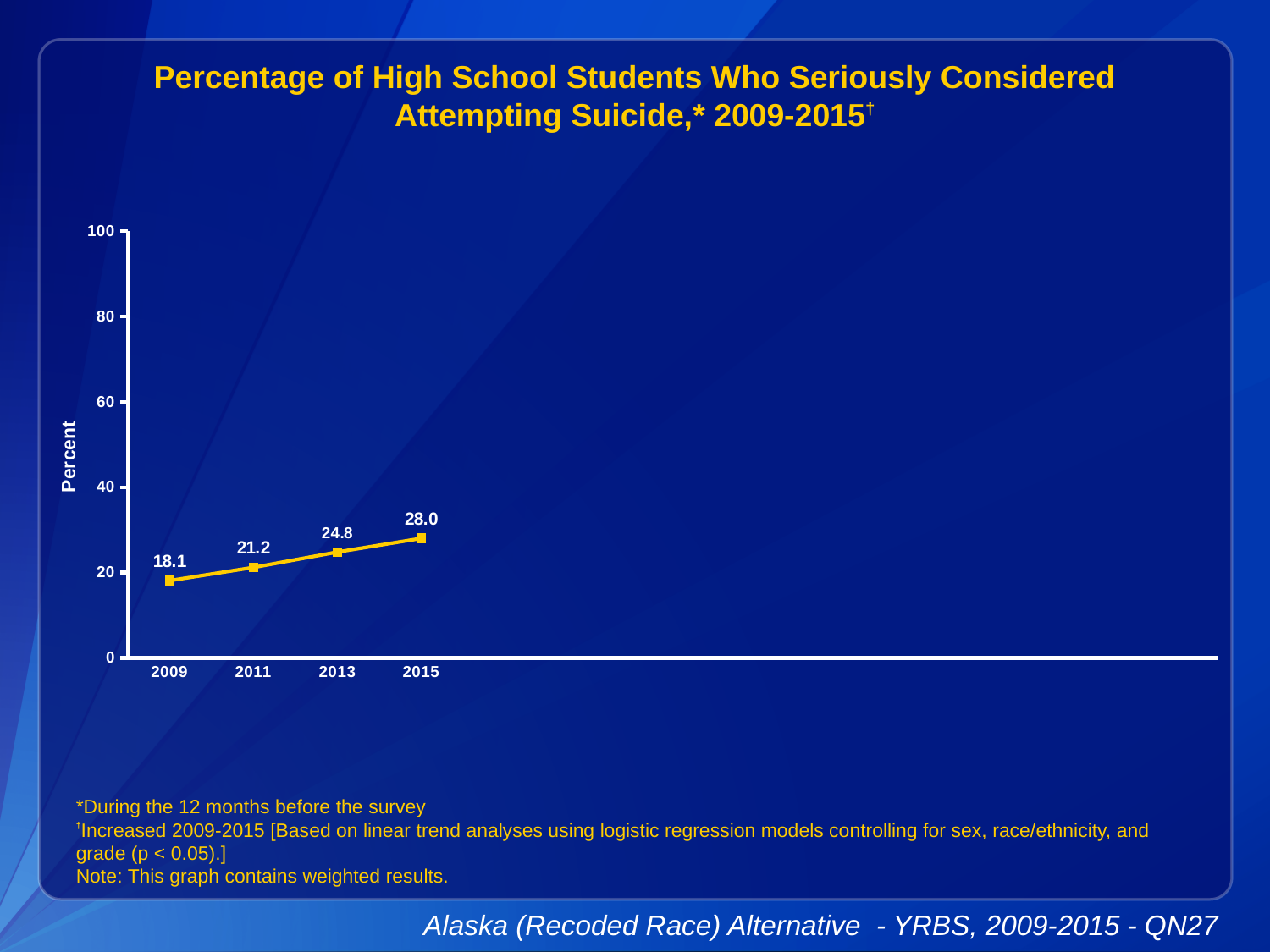

Percentage of High School Students Who Seriously Considered Attempting Suicide,* 2009-2015†

### Chart

| Category | Series 1 |
|---|---|
| 2009 | 18.1 |
| 2011 | 21.2 |
| 2013 | 24.8 |
| 2015 | 28.0 |
|  | None |
|  | None |
|  | None |
|  | None |
|  | None |
|  | None |
|  | None |
|  | None |
|  | None |
*During the 12 months before the survey
†Increased 2009-2015 [Based on linear trend analyses using logistic regression models controlling for sex, race/ethnicity, and grade (p < 0.05).]
Note: This graph contains weighted results.
Alaska (Recoded Race) Alternative  - YRBS, 2009-2015 - QN27